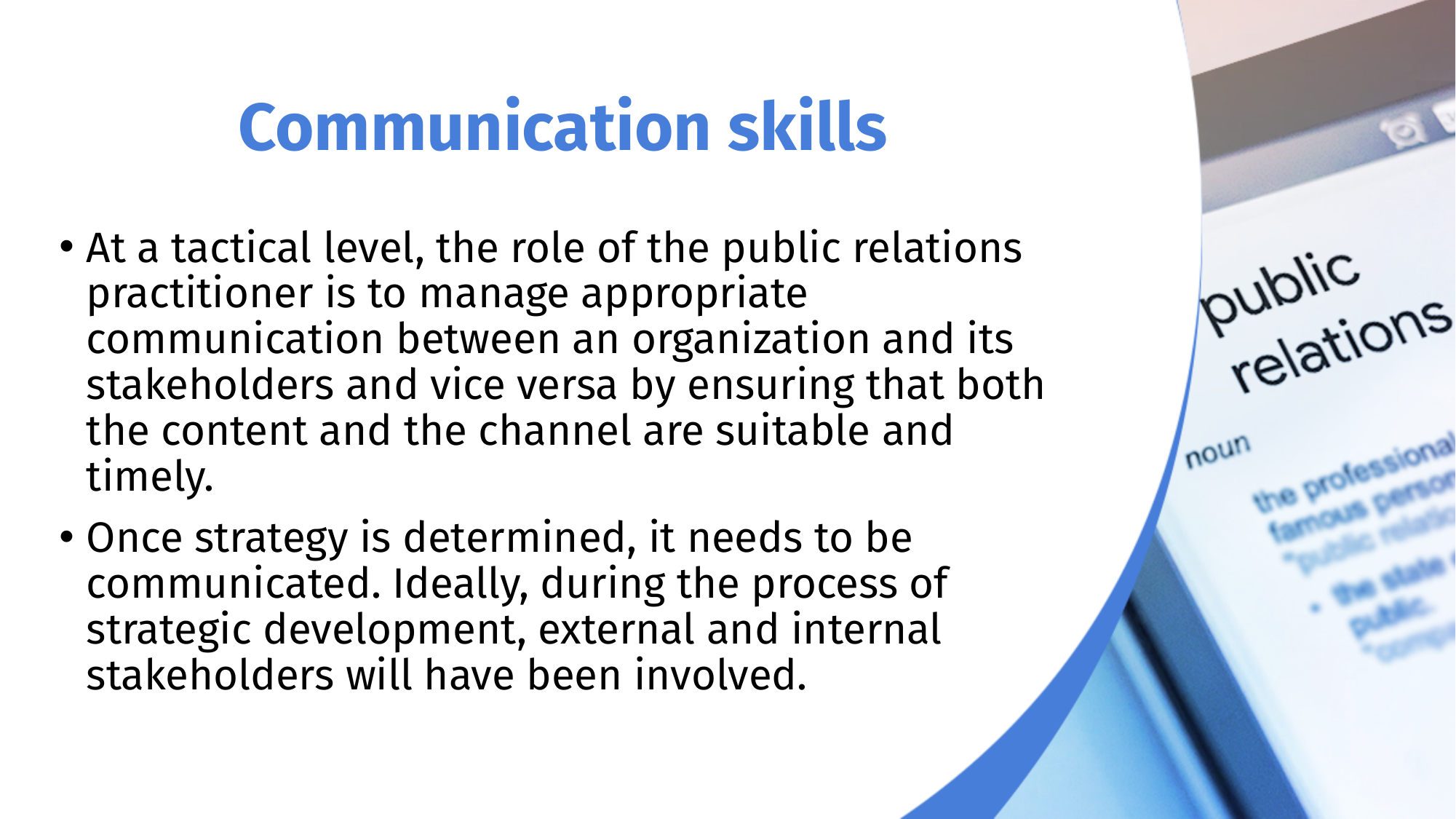

# Communication skills
At a tactical level, the role of the public relations practitioner is to manage appropriate communication between an organization and its stakeholders and vice versa by ensuring that both the content and the channel are suitable and timely.
Once strategy is determined, it needs to be communicated. Ideally, during the process of strategic development, external and internal stakeholders will have been involved.